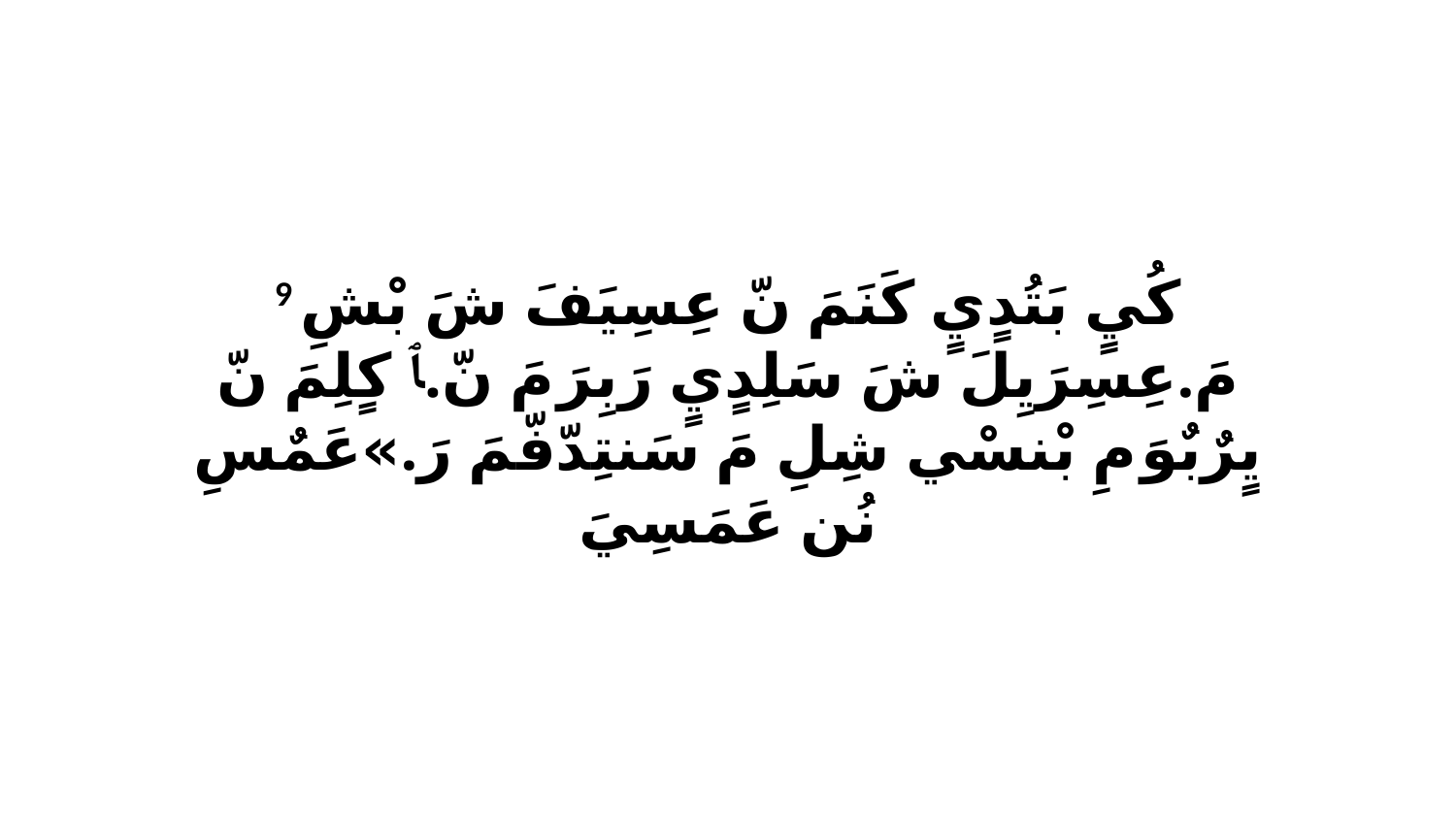

9 كُيٍ بَتُدٍيٍ كَنَمَ نّ عِسِيَفَ شَ بْشِ مَ.عِسِرَيِلَ شَ سَلِدٍيٍ رَبِرَ مَ نّ.ﭑ كٍلِمَ نّ يٍرٌبٌوَ مِ بْنسْي شِلِ مَ سَنتِدّفّمَ رَ.»عَمٌسِ نُن عَمَسِيَ